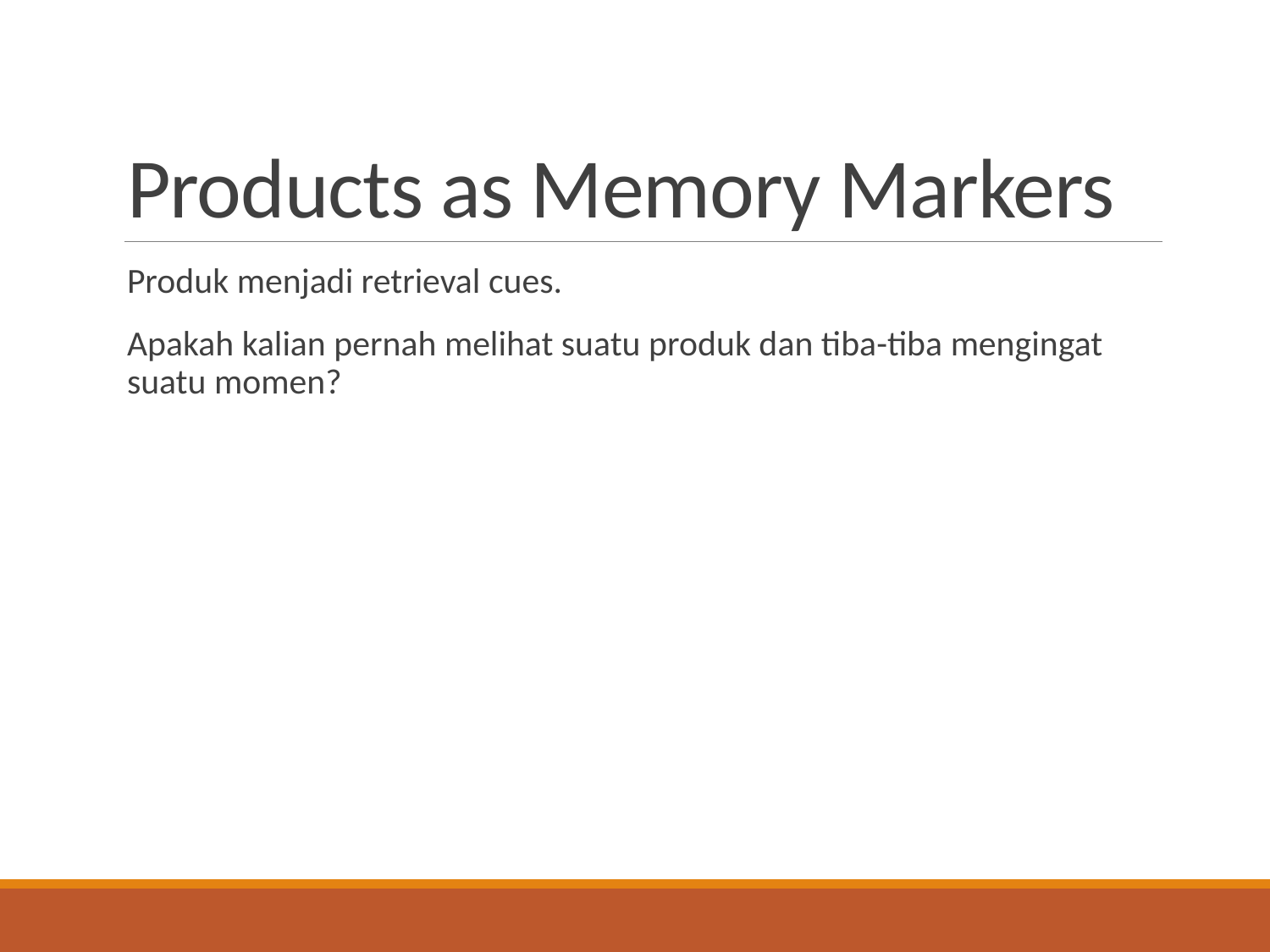

# Products as Memory Markers
Produk menjadi retrieval cues.
Apakah kalian pernah melihat suatu produk dan tiba-tiba mengingat suatu momen?